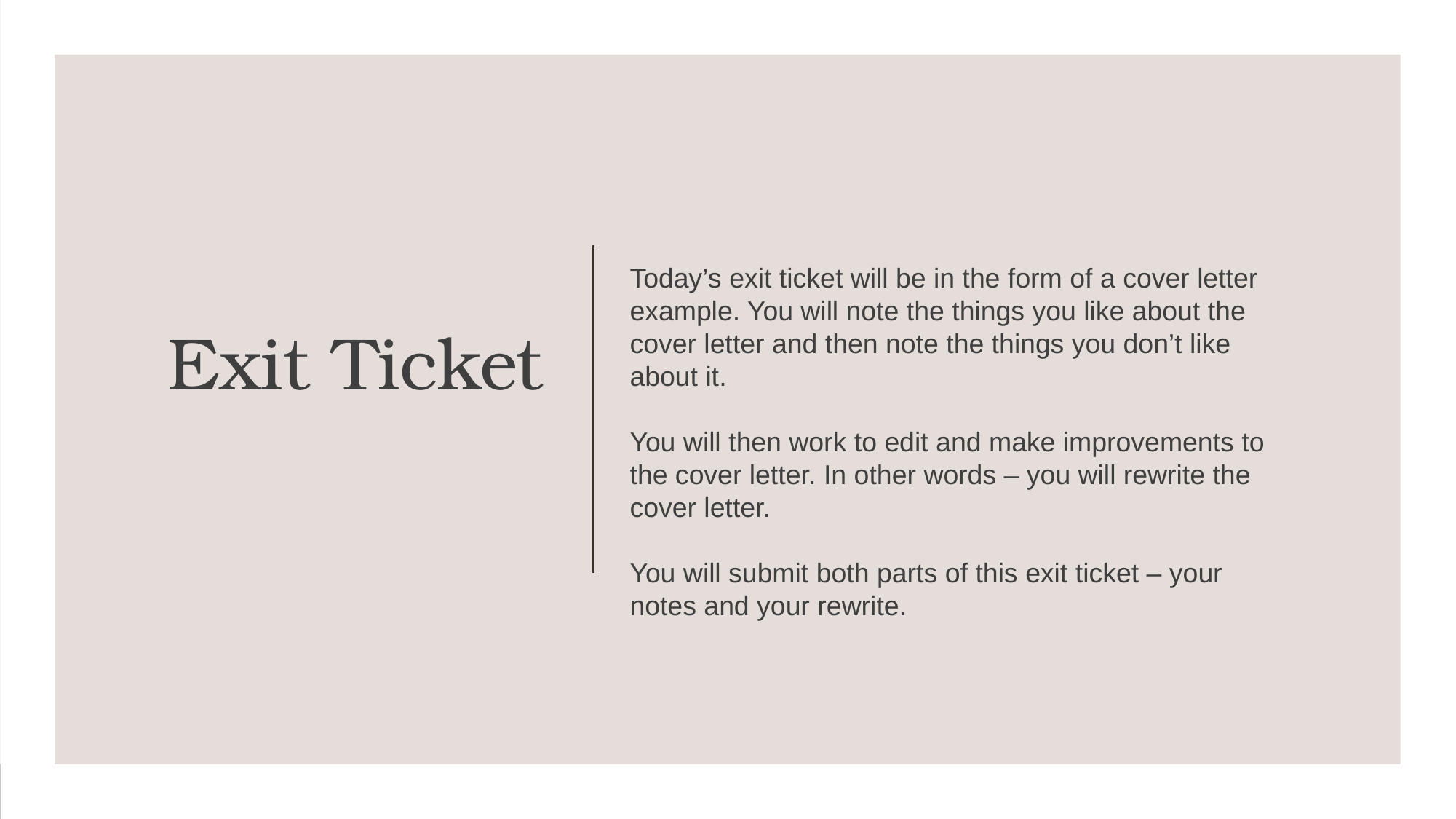

# Exit Ticket
Today’s exit ticket will be in the form of a cover letter example. You will note the things you like about the cover letter and then note the things you don’t like about it.

You will then work to edit and make improvements to the cover letter. In other words – you will rewrite the cover letter.

You will submit both parts of this exit ticket – your notes and your rewrite.